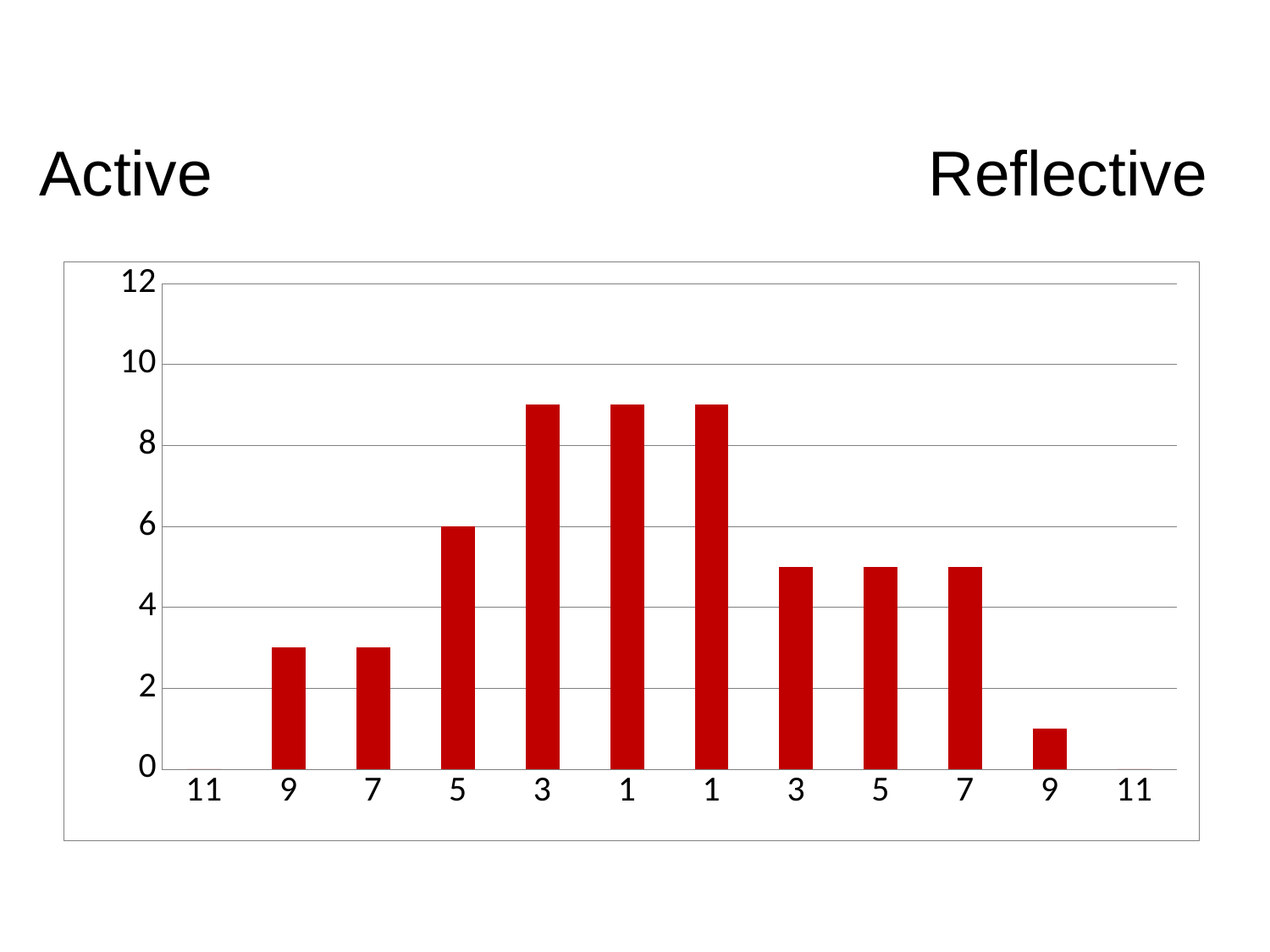

# Active						Reflective

### Chart

| Category | Active-Reflective |
|---|---|
| 11 | 0.0 |
| 9 | 3.0 |
| 7 | 3.0 |
| 5 | 6.0 |
| 3 | 9.0 |
| 1 | 9.0 |
| 1 | 9.0 |
| 3 | 5.0 |
| 5 | 5.0 |
| 7 | 5.0 |
| 9 | 1.0 |
| 11 | 0.0 |